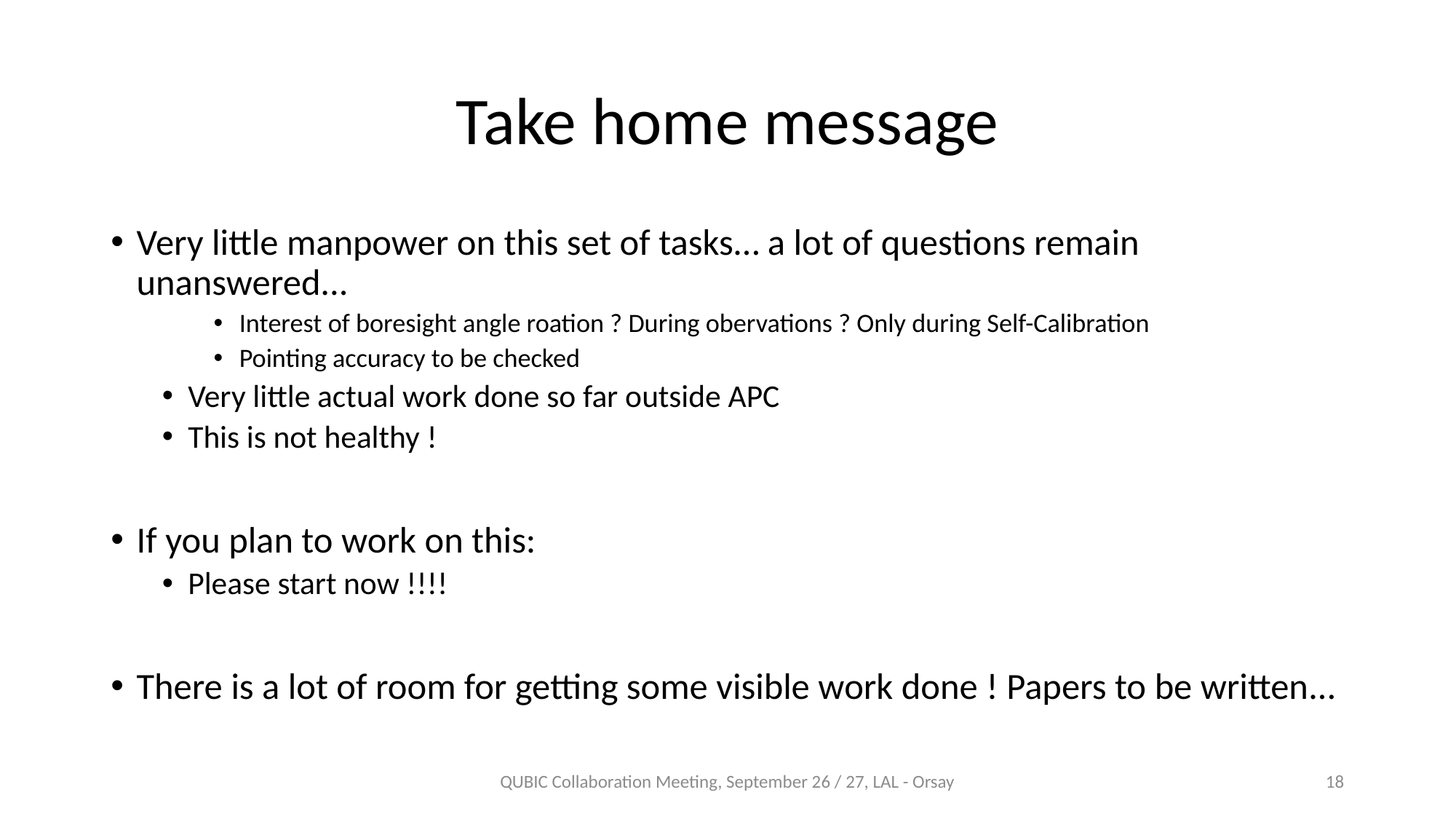

# Take home message
Very little manpower on this set of tasks… a lot of questions remain unanswered...
Interest of boresight angle roation ? During obervations ? Only during Self-Calibration
Pointing accuracy to be checked
Very little actual work done so far outside APC
This is not healthy !

If you plan to work on this:
Please start now !!!!

There is a lot of room for getting some visible work done ! Papers to be written…
QUBIC Collaboration Meeting, September 26 / 27, LAL - Orsay
18